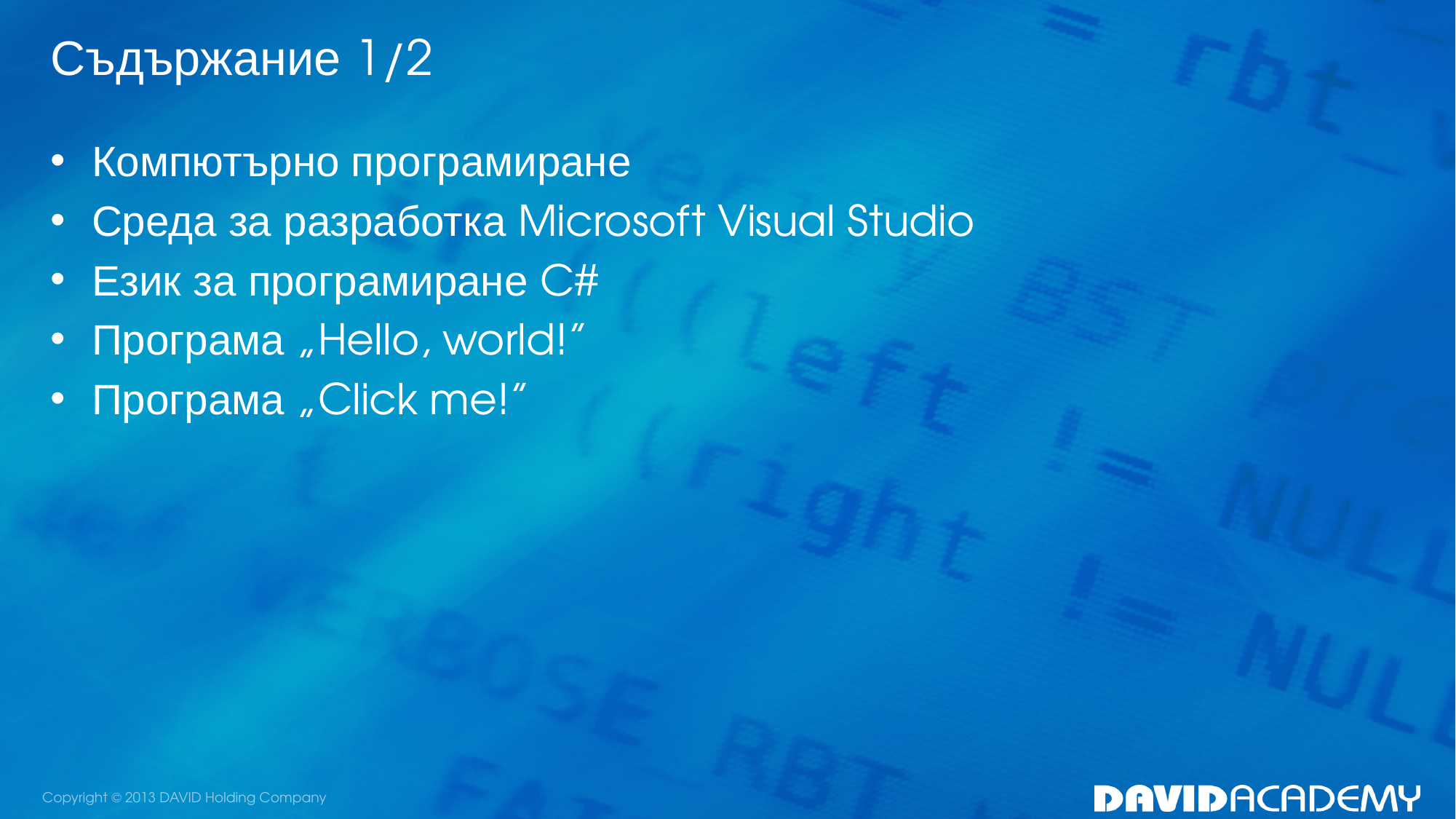

# Съдържание 1/2
Компютърно програмиране
Среда за разработка Microsoft Visual Studio
Език за програмиране C#
Програма „Hello, world!”
Програма „Click me!”